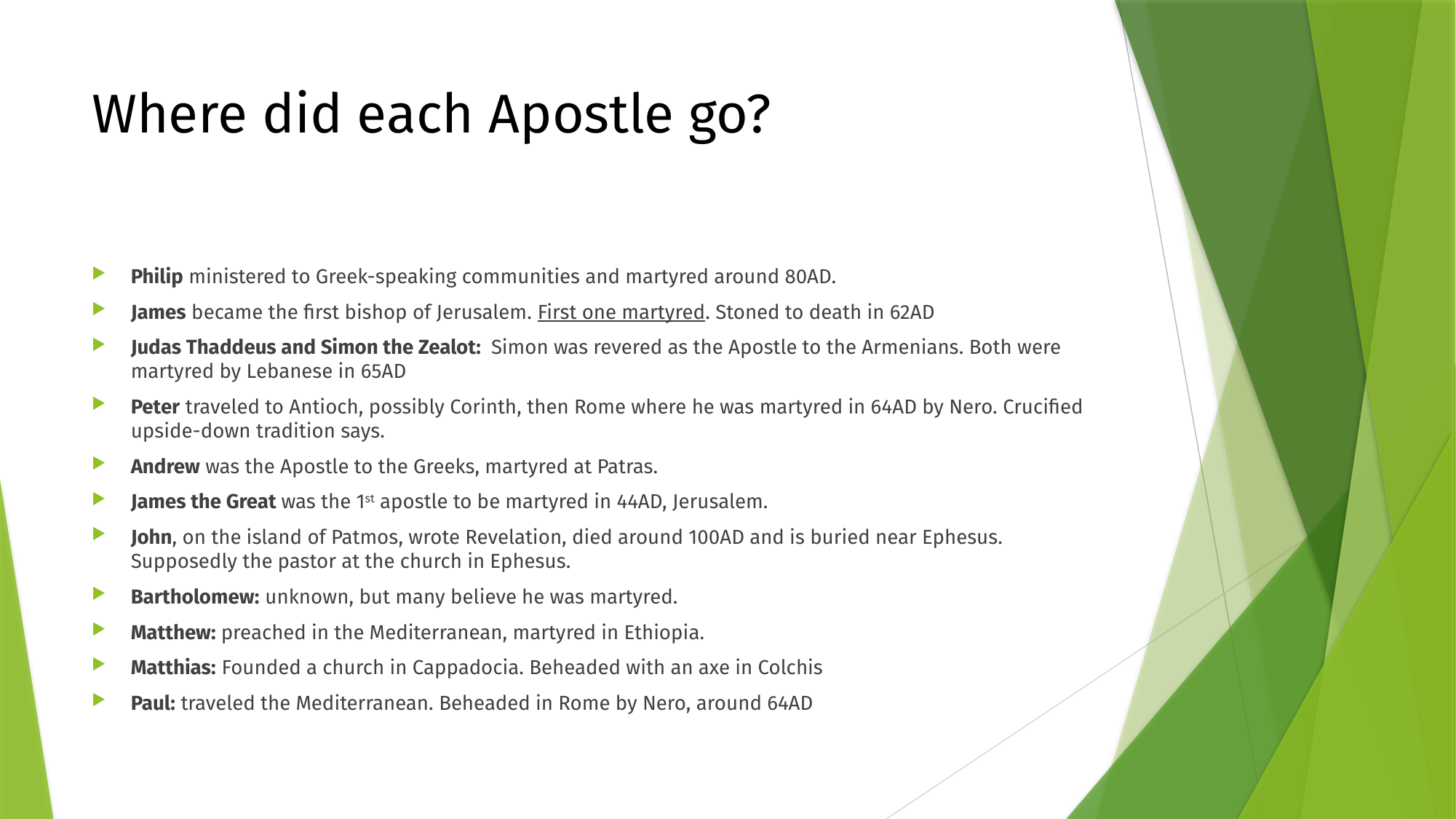

# Where did each Apostle go?
Philip ministered to Greek-speaking communities and martyred around 80AD.
James became the first bishop of Jerusalem. First one martyred. Stoned to death in 62AD
Judas Thaddeus and Simon the Zealot:  Simon was revered as the Apostle to the Armenians. Both were martyred by Lebanese in 65AD
Peter traveled to Antioch, possibly Corinth, then Rome where he was martyred in 64AD by Nero. Crucified upside-down tradition says.
Andrew was the Apostle to the Greeks, martyred at Patras.
James the Great was the 1st apostle to be martyred in 44AD, Jerusalem.
John, on the island of Patmos, wrote Revelation, died around 100AD and is buried near Ephesus. Supposedly the pastor at the church in Ephesus.
Bartholomew: unknown, but many believe he was martyred.
Matthew: preached in the Mediterranean, martyred in Ethiopia.
Matthias: Founded a church in Cappadocia. Beheaded with an axe in Colchis
Paul: traveled the Mediterranean. Beheaded in Rome by Nero, around 64AD